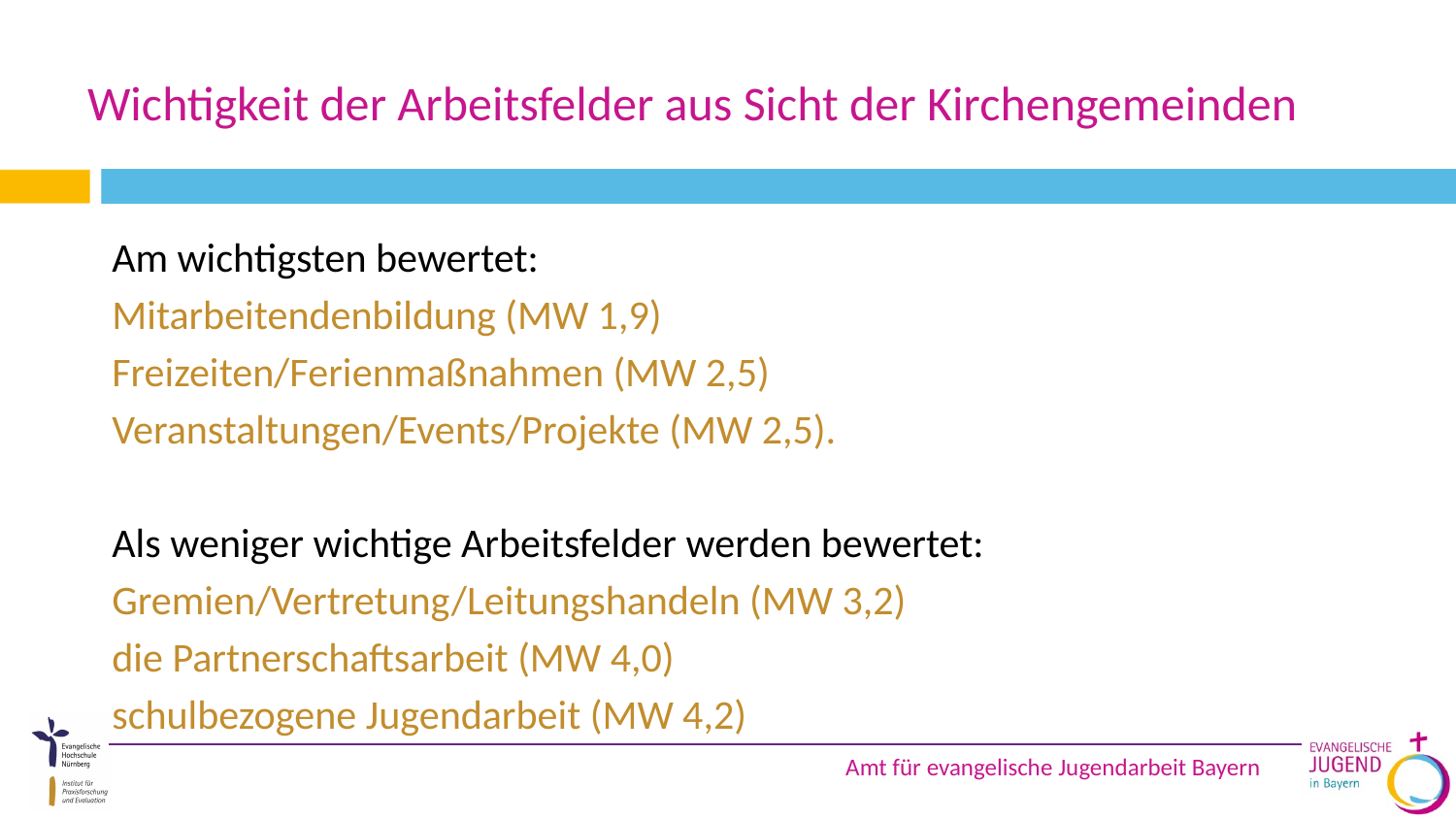

# Wichtigkeit der Arbeitsfelder aus Sicht der Kirchengemeinden

Am wichtigsten bewertet:
Mitarbeitendenbildung (MW 1,9)
Freizeiten/Ferienmaßnahmen (MW 2,5)
Veranstaltungen/Events/Projekte (MW 2,5).

Als weniger wichtige Arbeitsfelder werden bewertet:
Gremien/Vertretung/Leitungshandeln (MW 3,2)
die Partnerschaftsarbeit (MW 4,0)
schulbezogene Jugendarbeit (MW 4,2)